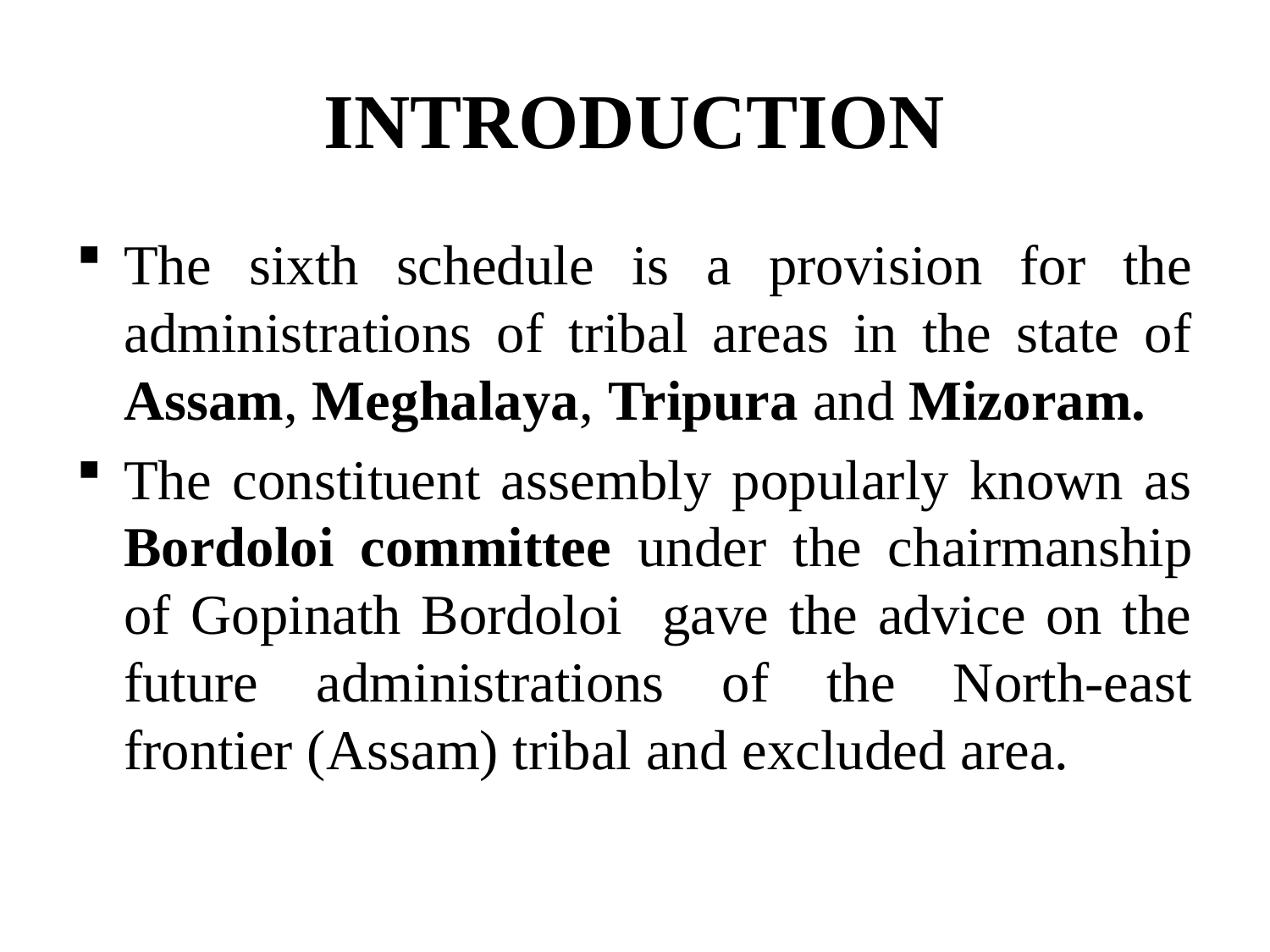

# INTRODUCTION
The sixth schedule is a provision for the administrations of tribal areas in the state of Assam, Meghalaya, Tripura and Mizoram.
The constituent assembly popularly known as Bordoloi committee under the chairmanship of Gopinath Bordoloi  gave the advice on the future administrations of the North-east frontier (Assam) tribal and excluded area.